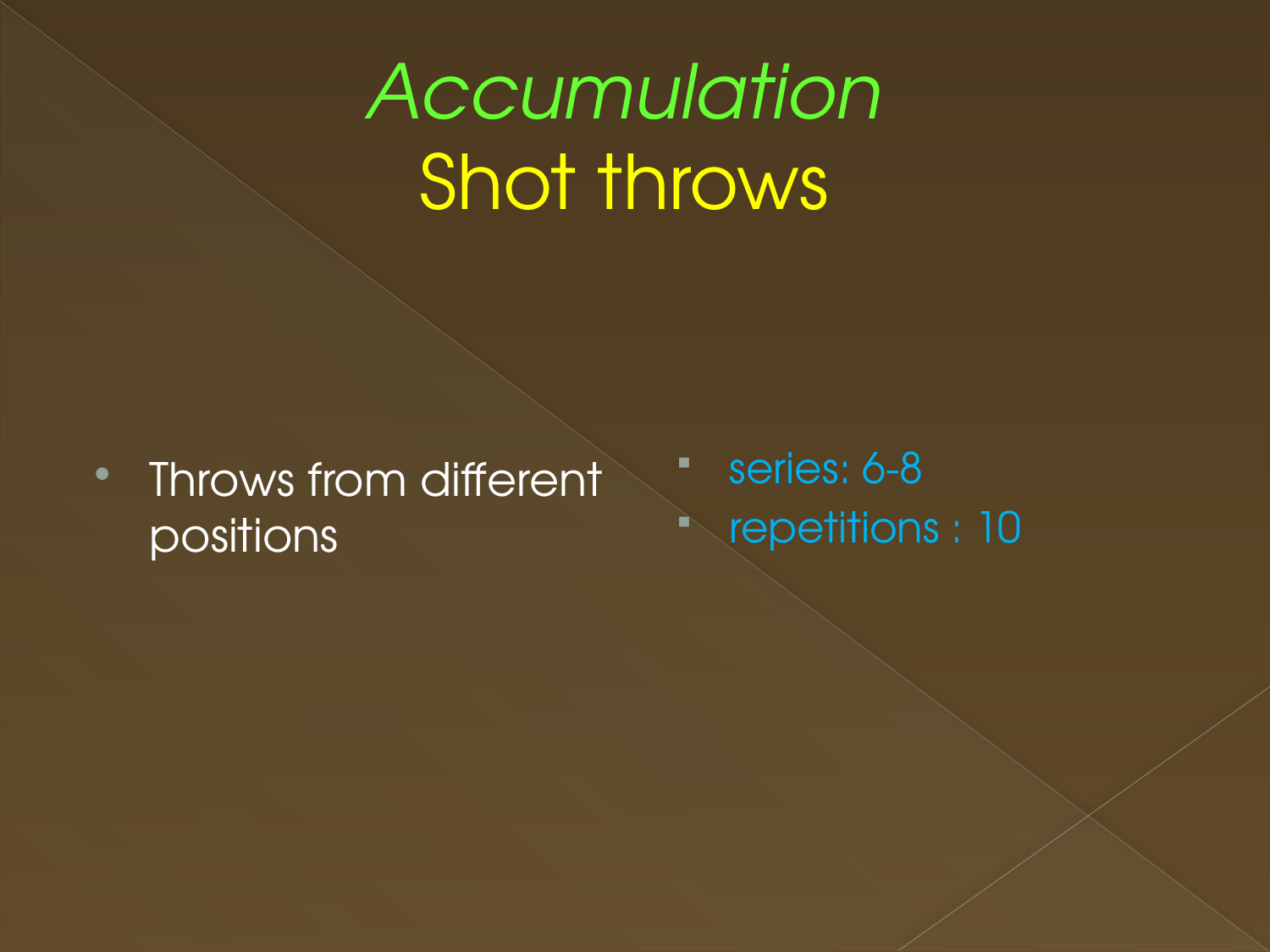

# Accumulation Shot throws

Throws from different positions

series: 6-8
repetitions : 10